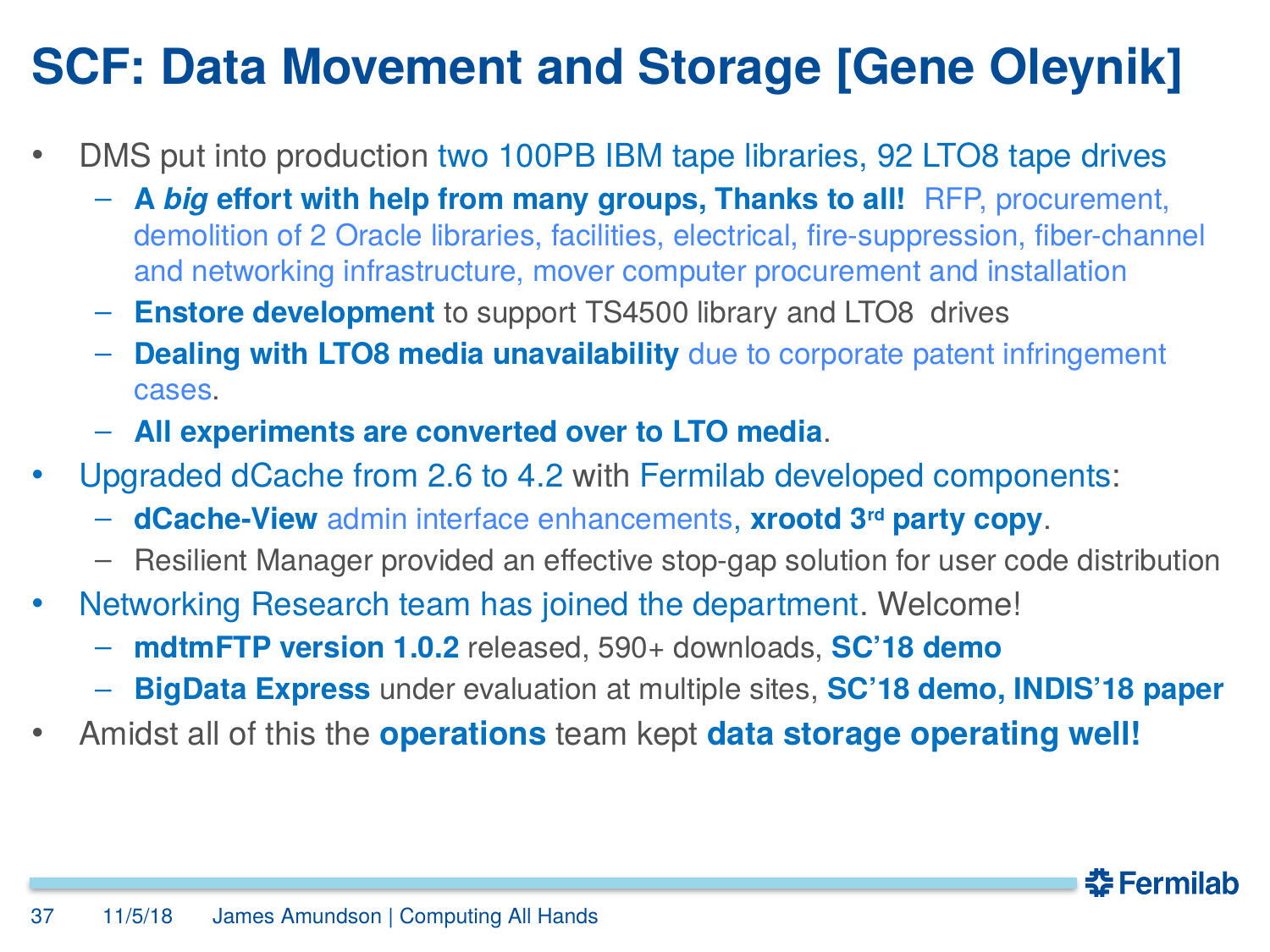

# SCF: Data Movement and Storage [Gene Oleynik]
DMS put into production two 100PB IBM tape libraries, 92 LTO8 tape drives
A big effort with help from many groups, Thanks to all!  RFP, procurement, demolition of 2 Oracle libraries, facilities, electrical, fire-suppression, fiber-channel and networking infrastructure, mover computer procurement and installation
Enstore development to support TS4500 library and LTO8  drives
Dealing with LTO8 media unavailability due to corporate patent infringement cases.
All experiments are converted over to LTO media.
Upgraded dCache from 2.6 to 4.2 with Fermilab developed components:
dCache-View admin interface enhancements, xrootd 3rd party copy.
Resilient Manager provided an effective stop-gap solution for user code distribution
Networking Research team has joined the department. Welcome!
mdtmFTP version 1.0.2 released, 590+ downloads, SC’18 demo
BigData Express under evaluation at multiple sites, SC’18 demo, INDIS’18 paper
Amidst all of this the operations team kept data storage operating well!
37
11/5/18
James Amundson | Computing All Hands